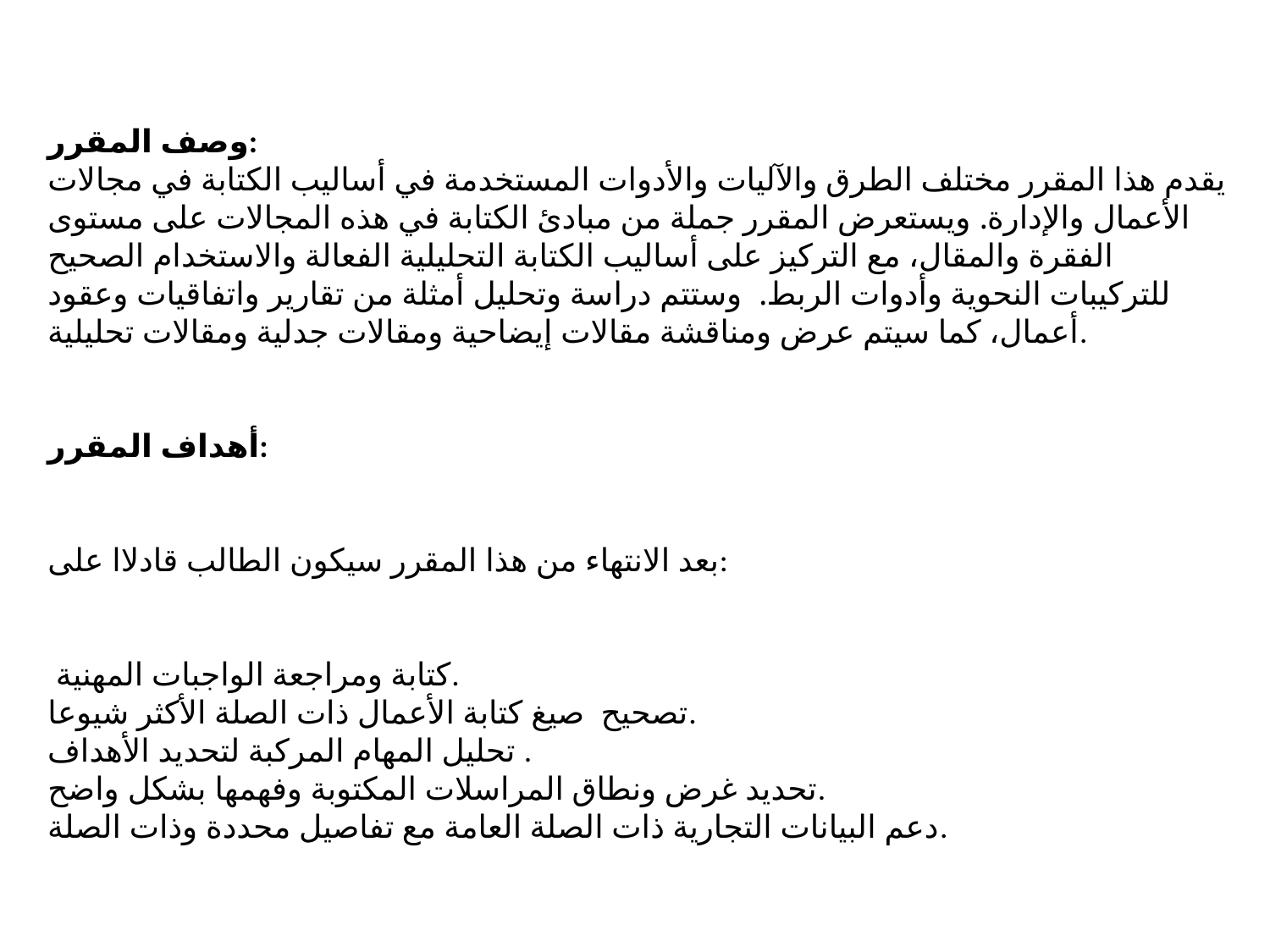

وصف المقرر:
يقدم هذا المقرر مختلف الطرق والآليات والأدوات المستخدمة في أساليب الكتابة في مجالات الأعمال والإدارة. ويستعرض المقرر جملة من مبادئ الكتابة في هذه المجالات على مستوى الفقرة والمقال، مع التركيز على أساليب الكتابة التحليلية الفعالة والاستخدام الصحيح للتركيبات النحوية وأدوات الربط.  وستتم دراسة وتحليل أمثلة من تقارير واتفاقيات وعقود أعمال، كما سيتم عرض ومناقشة مقالات إيضاحية ومقالات جدلية ومقالات تحليلية.

أهداف المقرر:

بعد الانتهاء من هذا المقرر سيكون الطالب قادلاا على:

 كتابة ومراجعة الواجبات المهنية.
تصحيح  صيغ كتابة الأعمال ذات الصلة الأكثر شيوعا.
تحليل المهام المركبة لتحديد الأهداف .
تحديد غرض ونطاق المراسلات المكتوبة وفهمها بشكل واضح.
دعم البيانات التجارية ذات الصلة العامة مع تفاصيل محددة وذات الصلة.